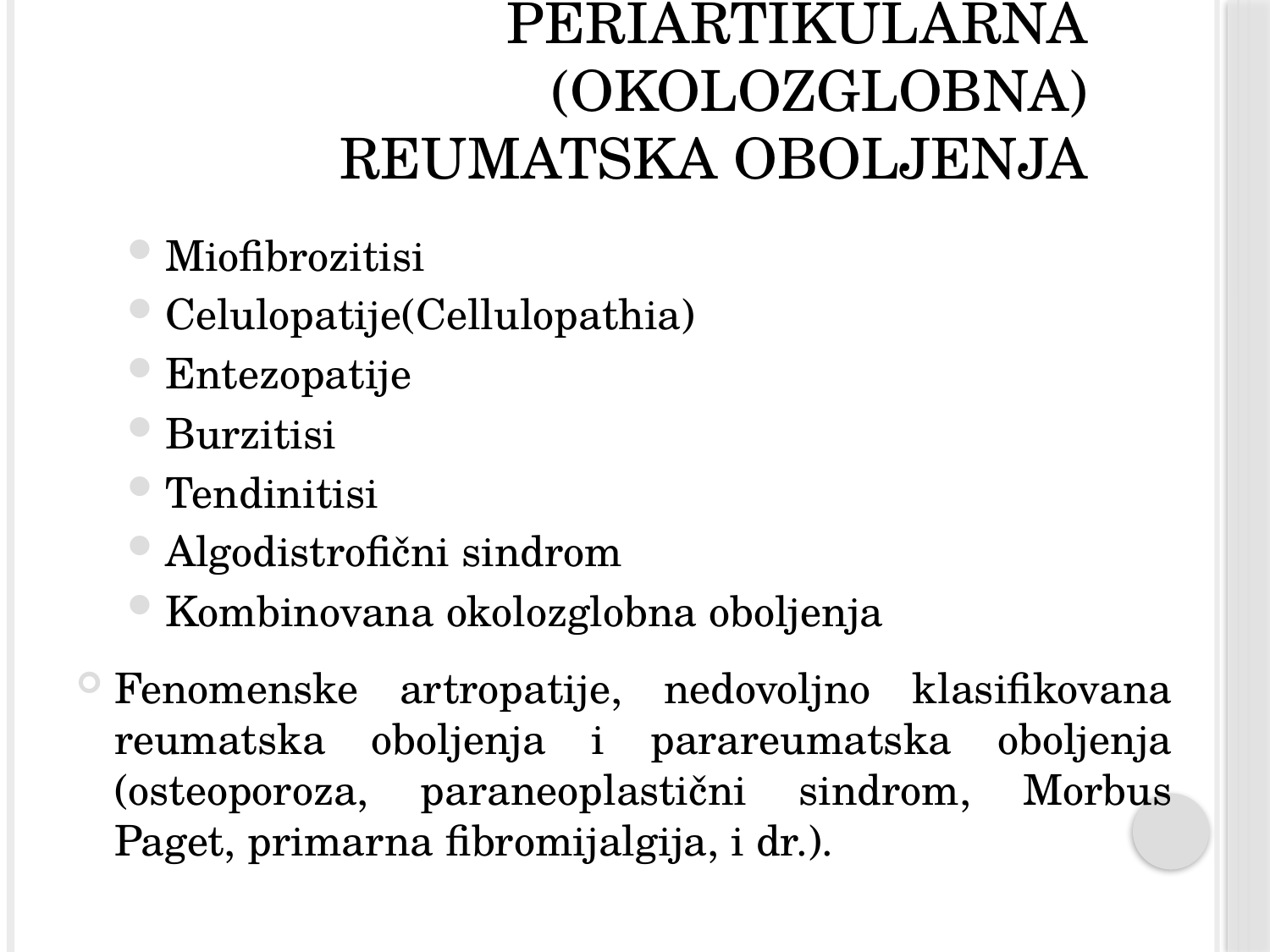

# Periartikularna (okolozglobna) reumatska oboljenja
Miofibrozitisi
Celulopatije(Cellulopathia)
Entezopatije
Burzitisi
Tendinitisi
Algodistrofični sindrom
Kombinovana okolozglobna oboljenja
Fenomenske artropatije, nedovoljno klasifikovana reumatska oboljenja i parareumatska oboljenja (osteoporoza, paraneoplastični sindrom, Morbus Paget, primarna fibromijalgija, i dr.).